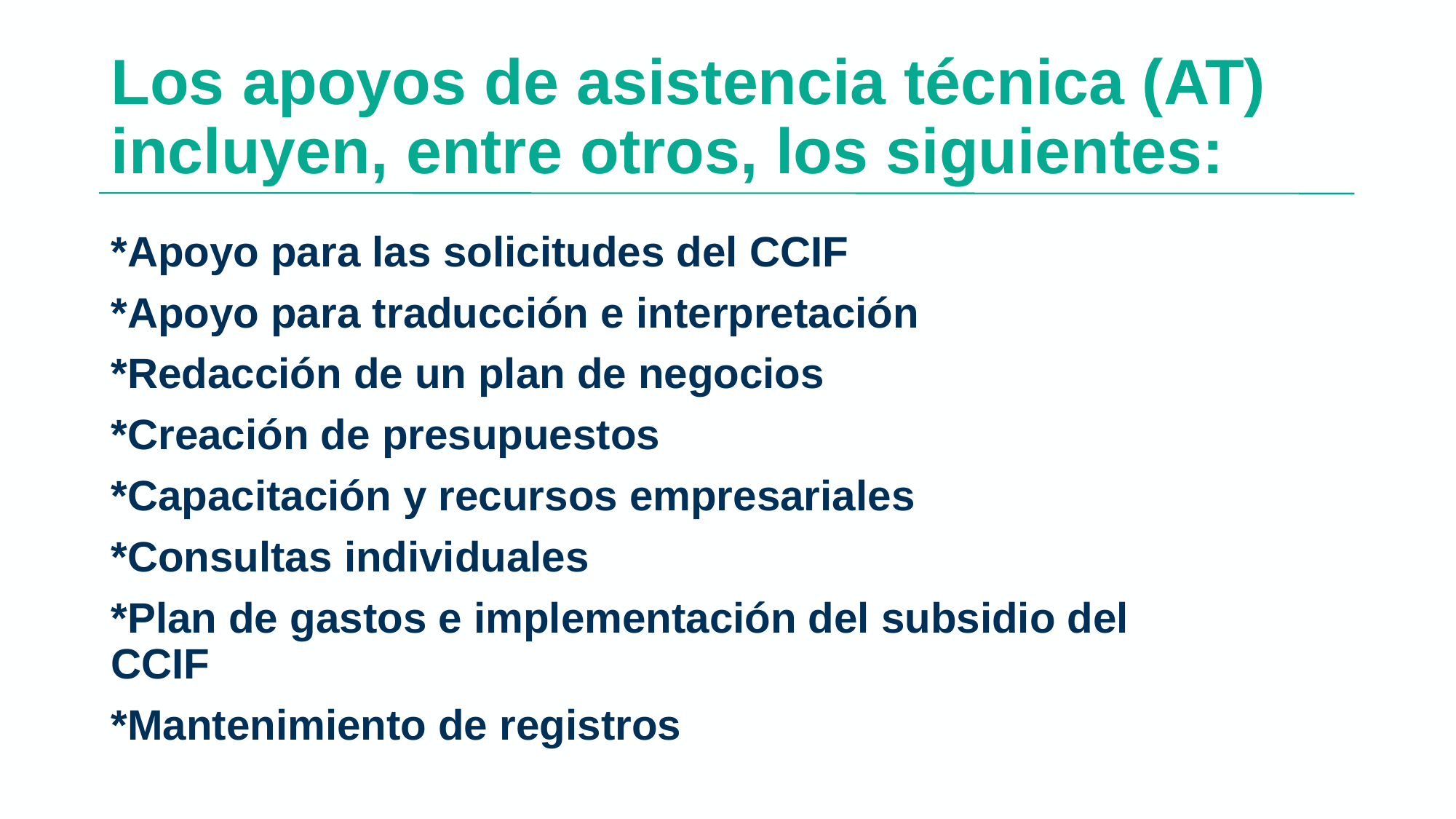

# Los apoyos de asistencia técnica (AT) incluyen, entre otros, los siguientes:
*Apoyo para las solicitudes del CCIF
*Apoyo para traducción e interpretación
*Redacción de un plan de negocios
*Creación de presupuestos
*Capacitación y recursos empresariales
*Consultas individuales
*Plan de gastos e implementación del subsidio del CCIF
*Mantenimiento de registros